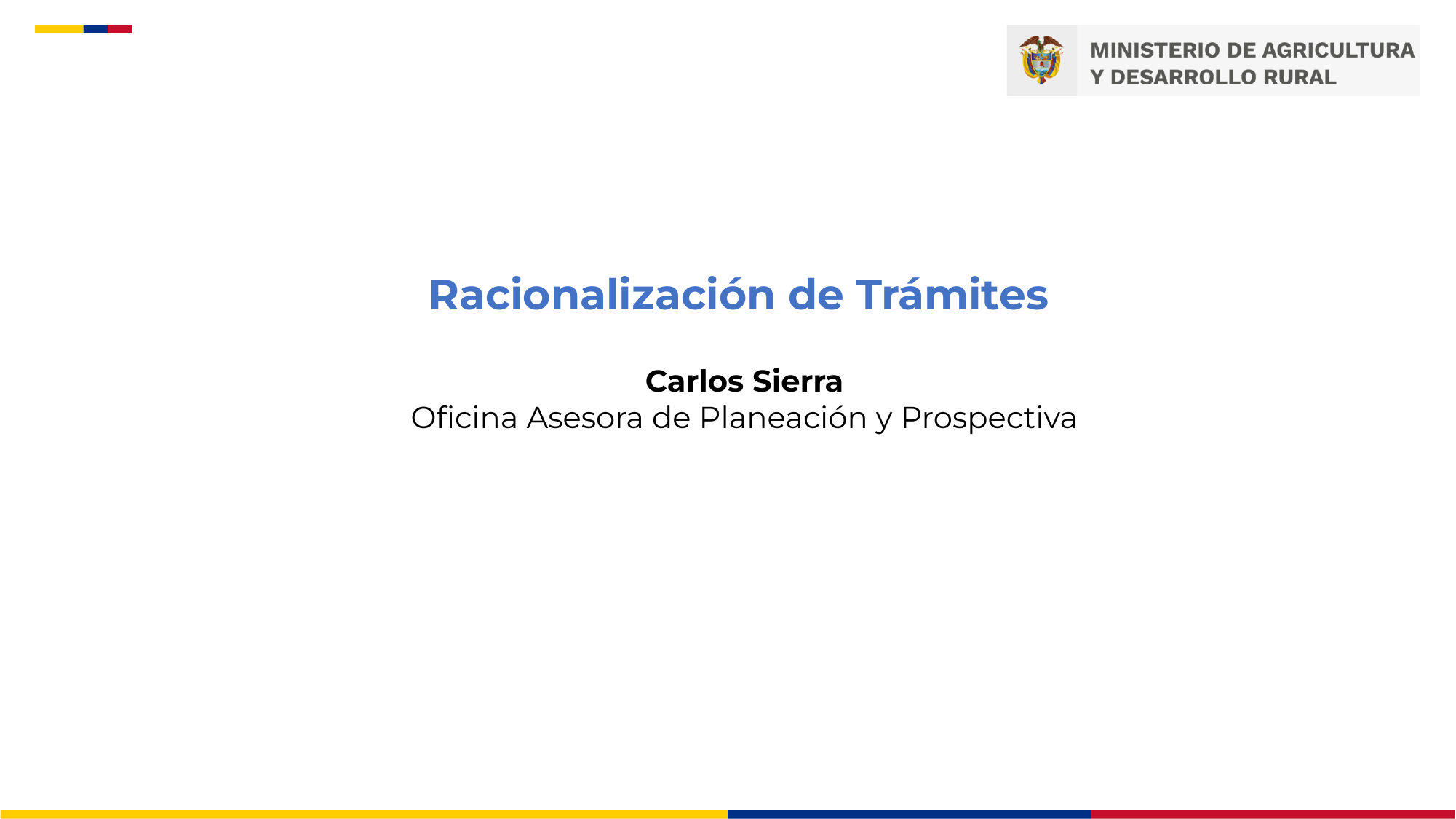

Racionalización de Trámites

Carlos Sierra
Oficina Asesora de Planeación y Prospectiva